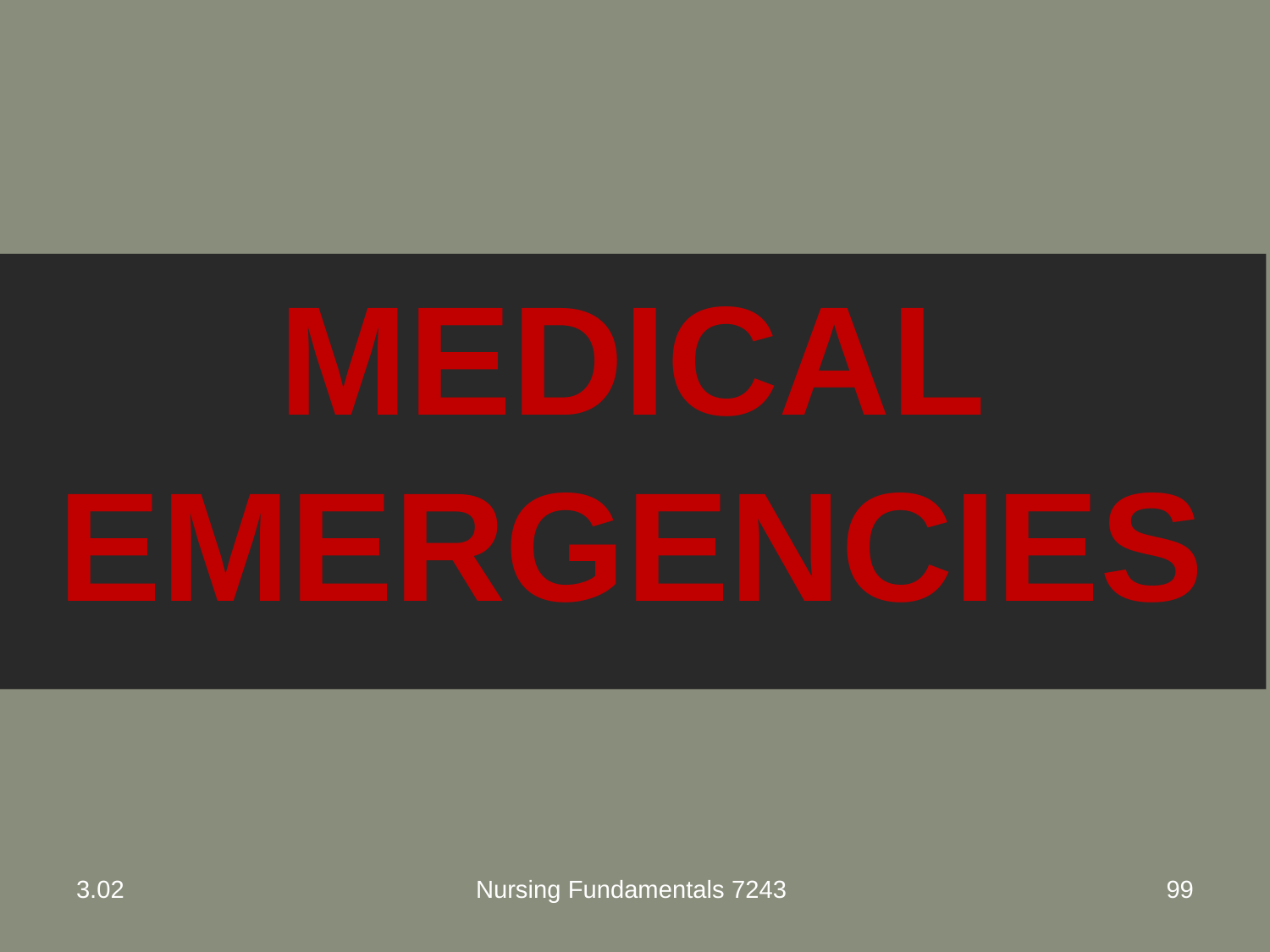

MEDICAL EMERGENCIES

3.02
Nursing Fundamentals 7243
99